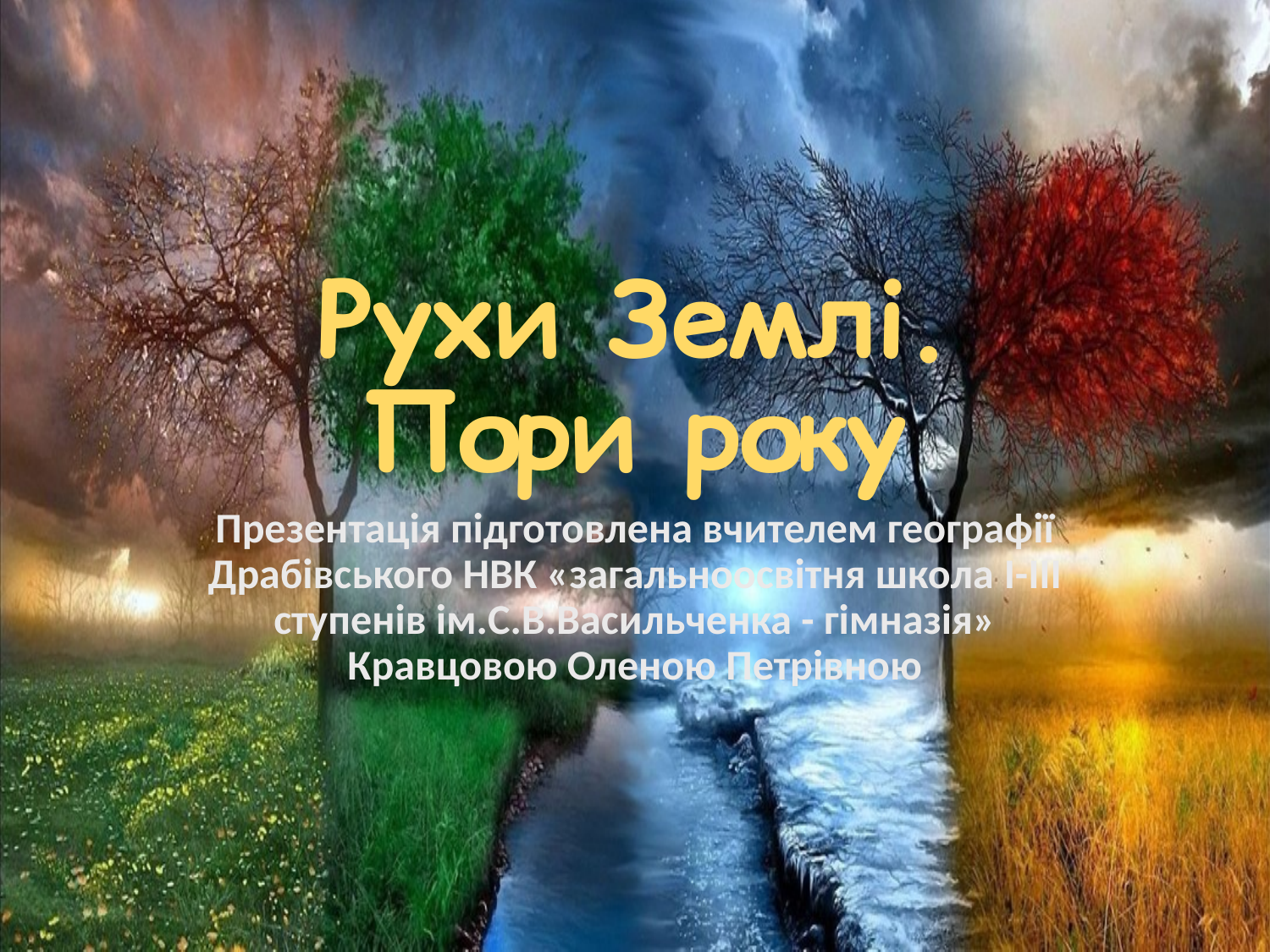

# Рухи Землі. Пори року
Презентація підготовлена вчителем географії Драбівського НВК «загальноосвітня школа I-III ступенів ім.С.В.Васильченка - гімназія» Кравцовою Оленою Петрівною